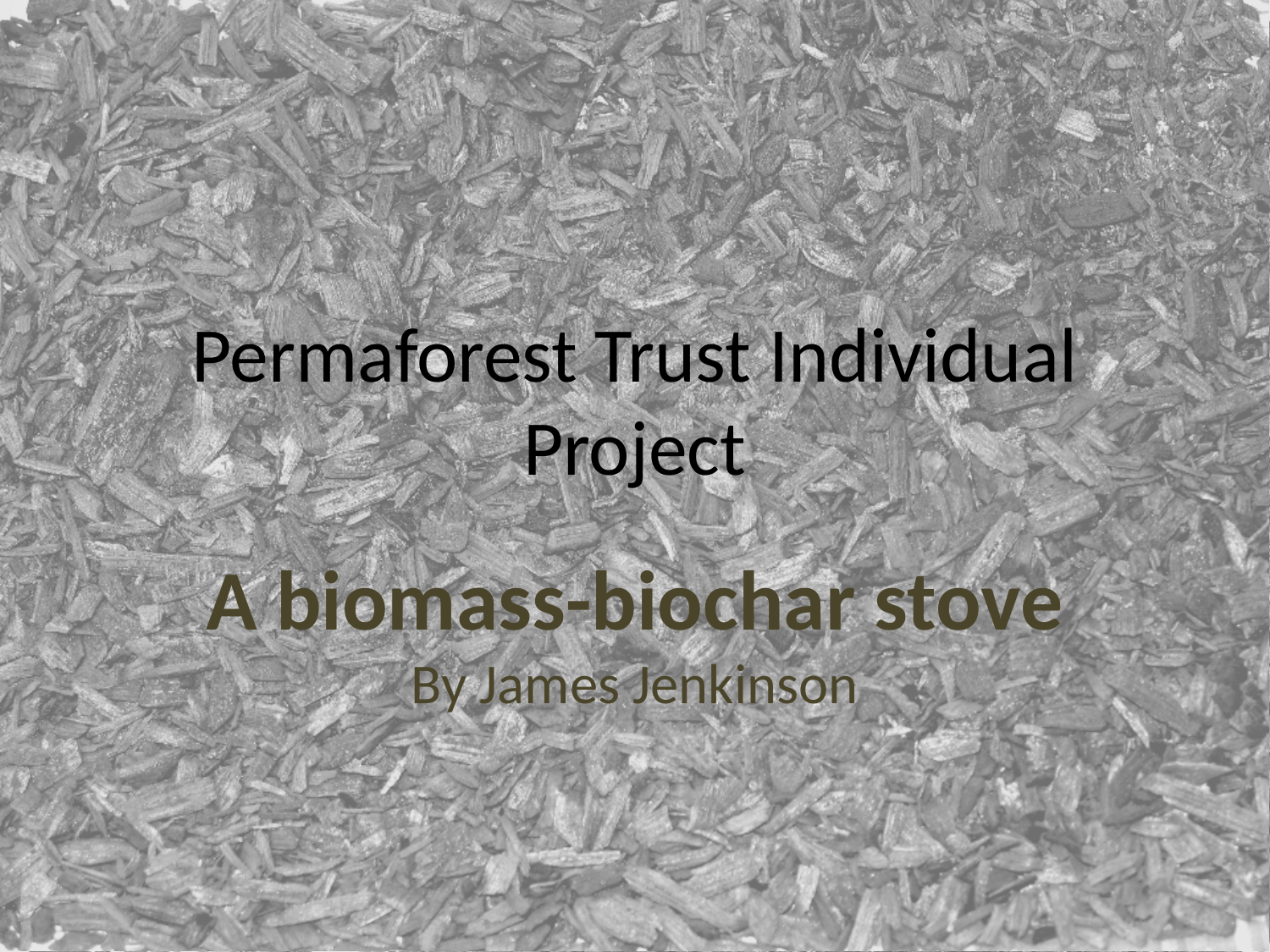

Permaforest Trust Individual Project
A biomass-biochar stove
By James Jenkinson